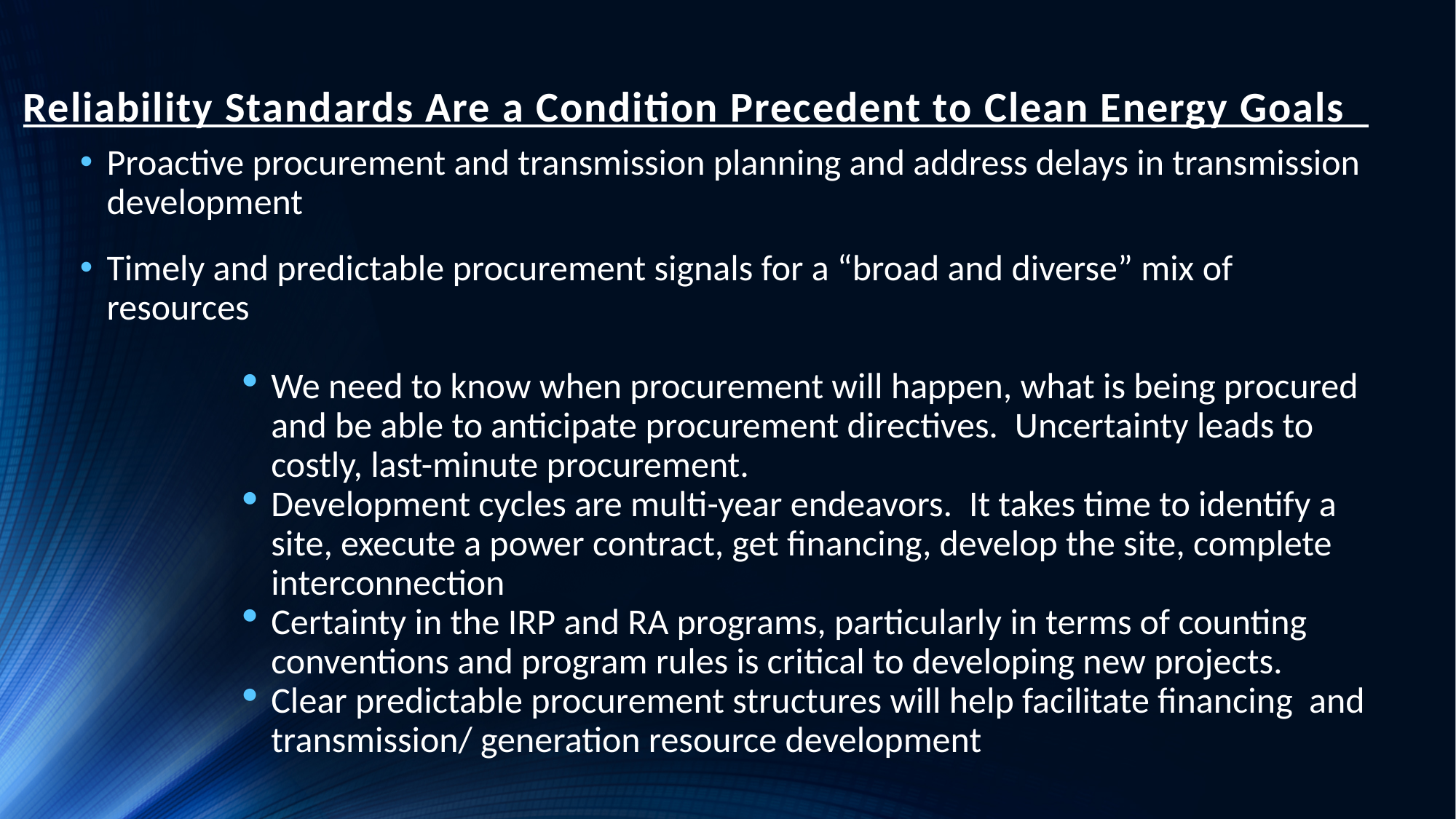

# Reliability Standards Are a Condition Precedent to Clean Energy Goals
Proactive procurement and transmission planning and address delays in transmission development
Timely and predictable procurement signals for a “broad and diverse” mix of resources

We need to know when procurement will happen, what is being procured and be able to anticipate procurement directives.  Uncertainty leads to costly, last-minute procurement.
Development cycles are multi-year endeavors.  It takes time to identify a site, execute a power contract, get financing, develop the site, complete interconnection
Certainty in the IRP and RA programs, particularly in terms of counting conventions and program rules is critical to developing new projects.
Clear predictable procurement structures will help facilitate financing  and transmission/ generation resource development